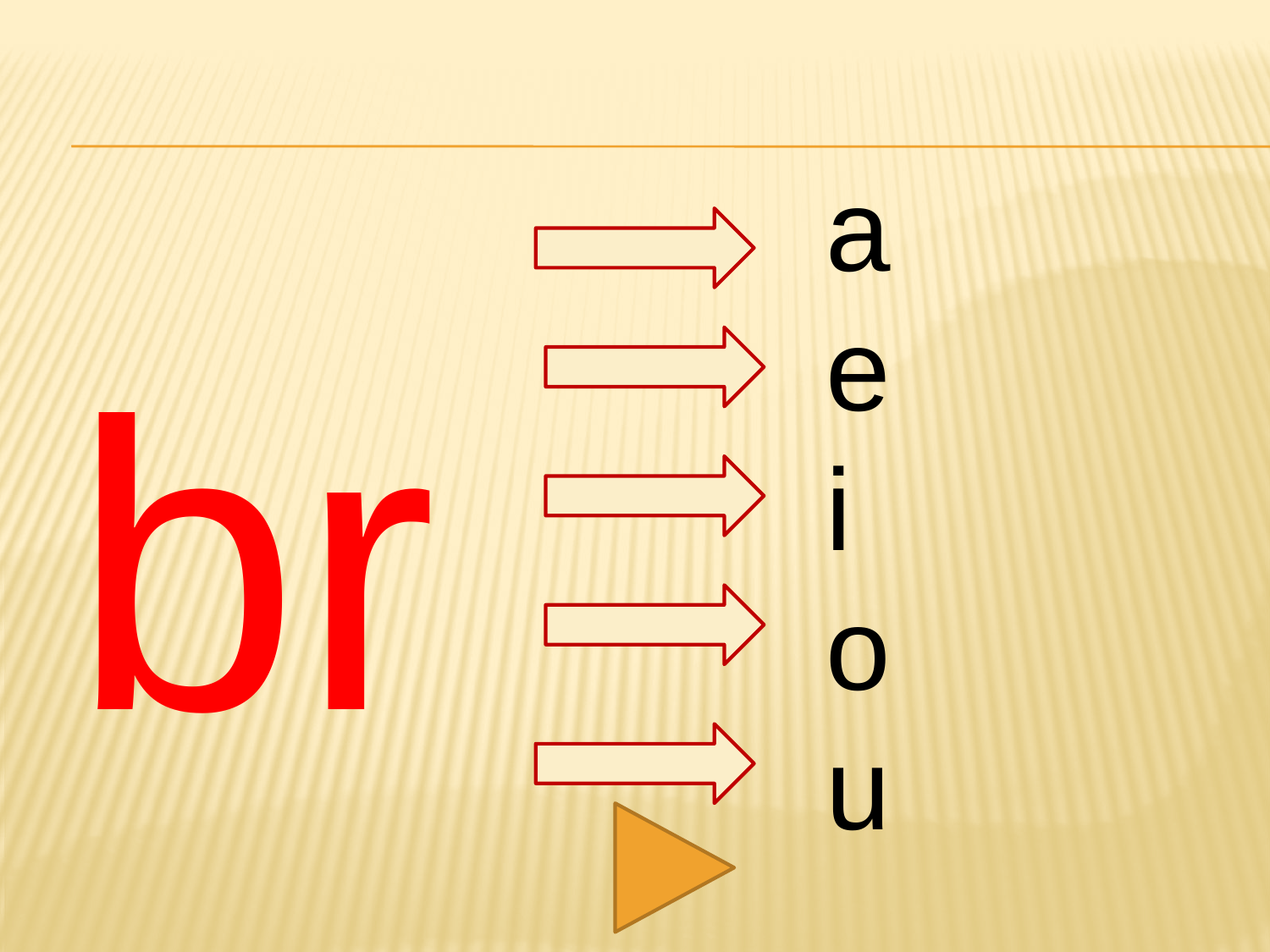

#

br
a
e
i
o
u